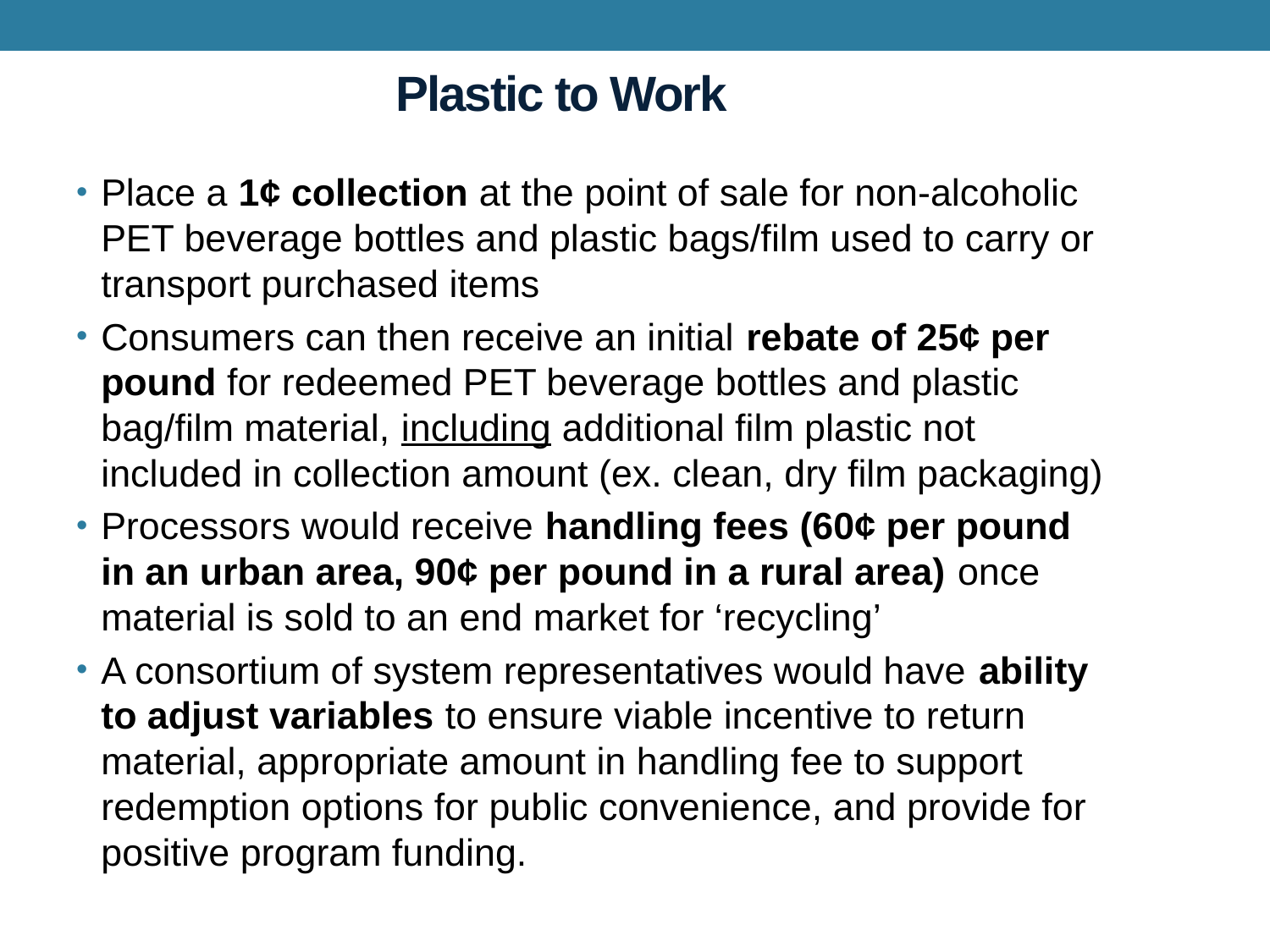

# Plastic to Work
Place a 1¢ collection at the point of sale for non-alcoholic PET beverage bottles and plastic bags/film used to carry or transport purchased items
Consumers can then receive an initial rebate of 25¢ per pound for redeemed PET beverage bottles and plastic bag/film material, including additional film plastic not included in collection amount (ex. clean, dry film packaging)
Processors would receive handling fees (60¢ per pound in an urban area, 90¢ per pound in a rural area) once material is sold to an end market for ‘recycling’
A consortium of system representatives would have ability to adjust variables to ensure viable incentive to return material, appropriate amount in handling fee to support redemption options for public convenience, and provide for positive program funding.